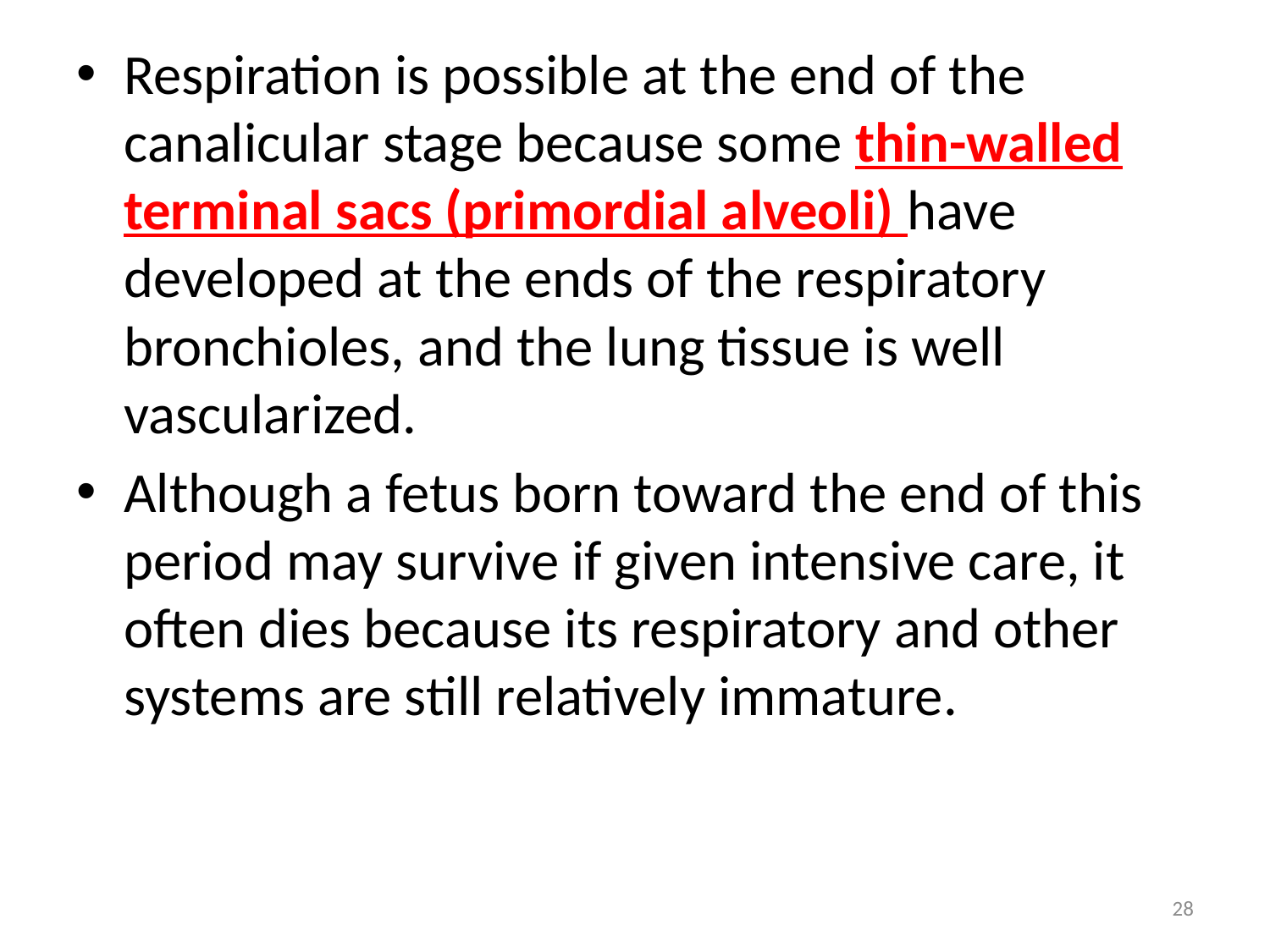

Respiration is possible at the end of the canalicular stage because some thin-walled terminal sacs (primordial alveoli) have developed at the ends of the respiratory bronchioles, and the lung tissue is well vascularized.
Although a fetus born toward the end of this period may survive if given intensive care, it often dies because its respiratory and other systems are still relatively immature.
28